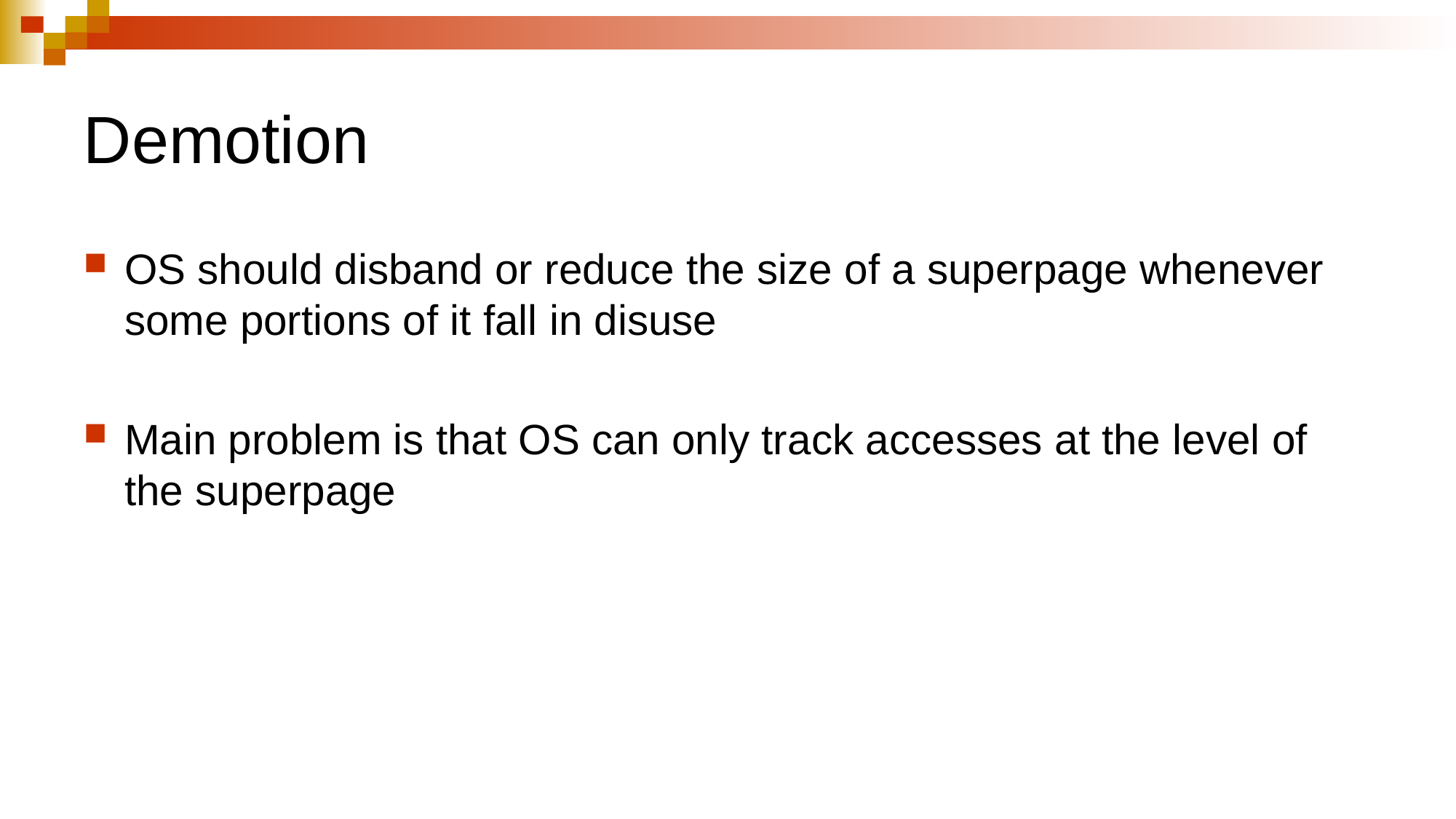

# Demotion
OS should disband or reduce the size of a superpage whenever some portions of it fall in disuse

Main problem is that OS can only track accesses at the level of the superpage